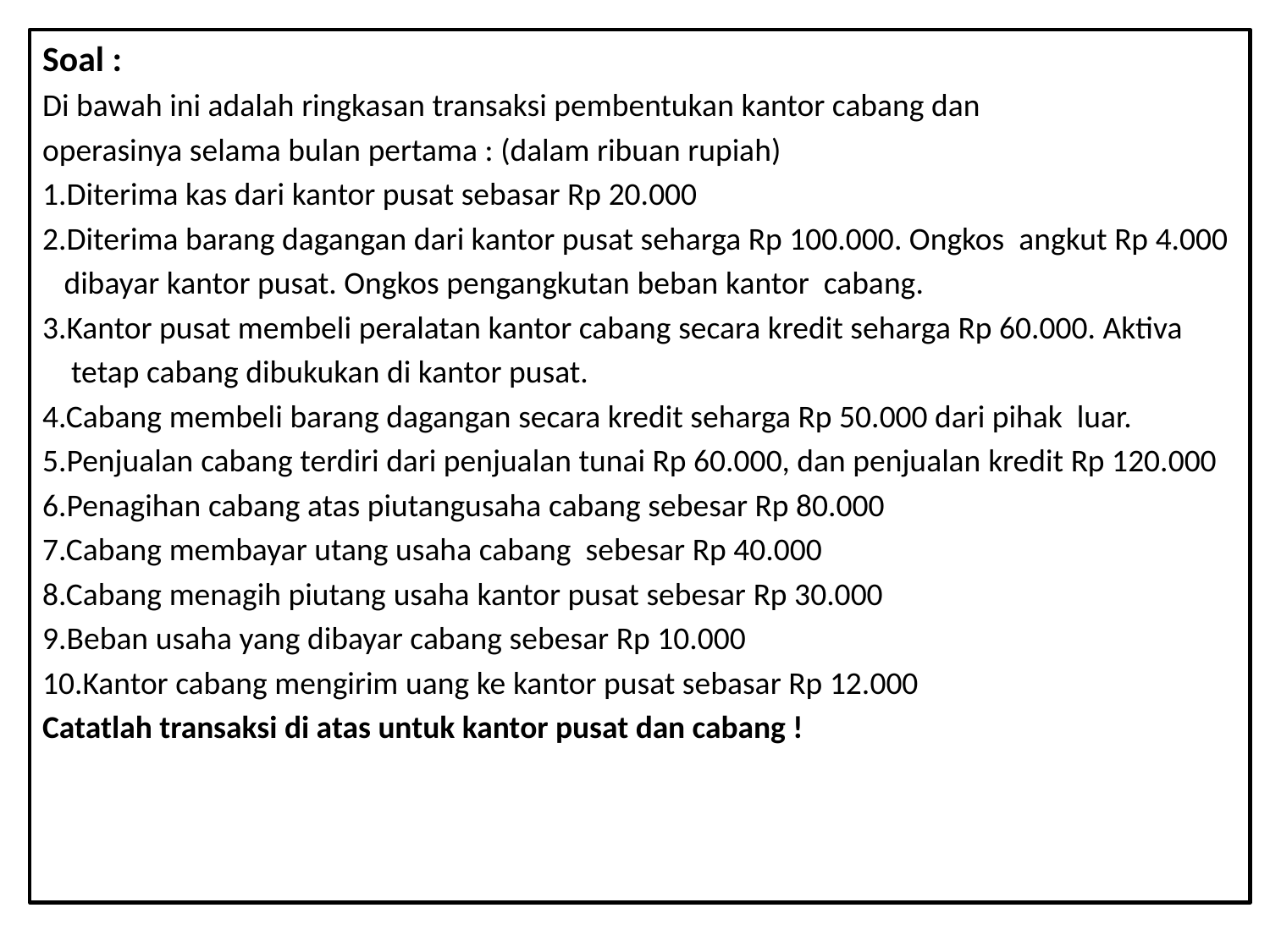

Soal :
Di bawah ini adalah ringkasan transaksi pembentukan kantor cabang dan
operasinya selama bulan pertama : (dalam ribuan rupiah)
1.Diterima kas dari kantor pusat sebasar Rp 20.000
2.Diterima barang dagangan dari kantor pusat seharga Rp 100.000. Ongkos  angkut Rp 4.000
   dibayar kantor pusat. Ongkos pengangkutan beban kantor  cabang.
3.Kantor pusat membeli peralatan kantor cabang secara kredit seharga Rp 60.000. Aktiva
    tetap cabang dibukukan di kantor pusat.
4.Cabang membeli barang dagangan secara kredit seharga Rp 50.000 dari pihak  luar.
5.Penjualan cabang terdiri dari penjualan tunai Rp 60.000, dan penjualan kredit Rp 120.000
6.Penagihan cabang atas piutangusaha cabang sebesar Rp 80.000
7.Cabang membayar utang usaha cabang  sebesar Rp 40.000
8.Cabang menagih piutang usaha kantor pusat sebesar Rp 30.000
9.Beban usaha yang dibayar cabang sebesar Rp 10.000
10.Kantor cabang mengirim uang ke kantor pusat sebasar Rp 12.000
Catatlah transaksi di atas untuk kantor pusat dan cabang !